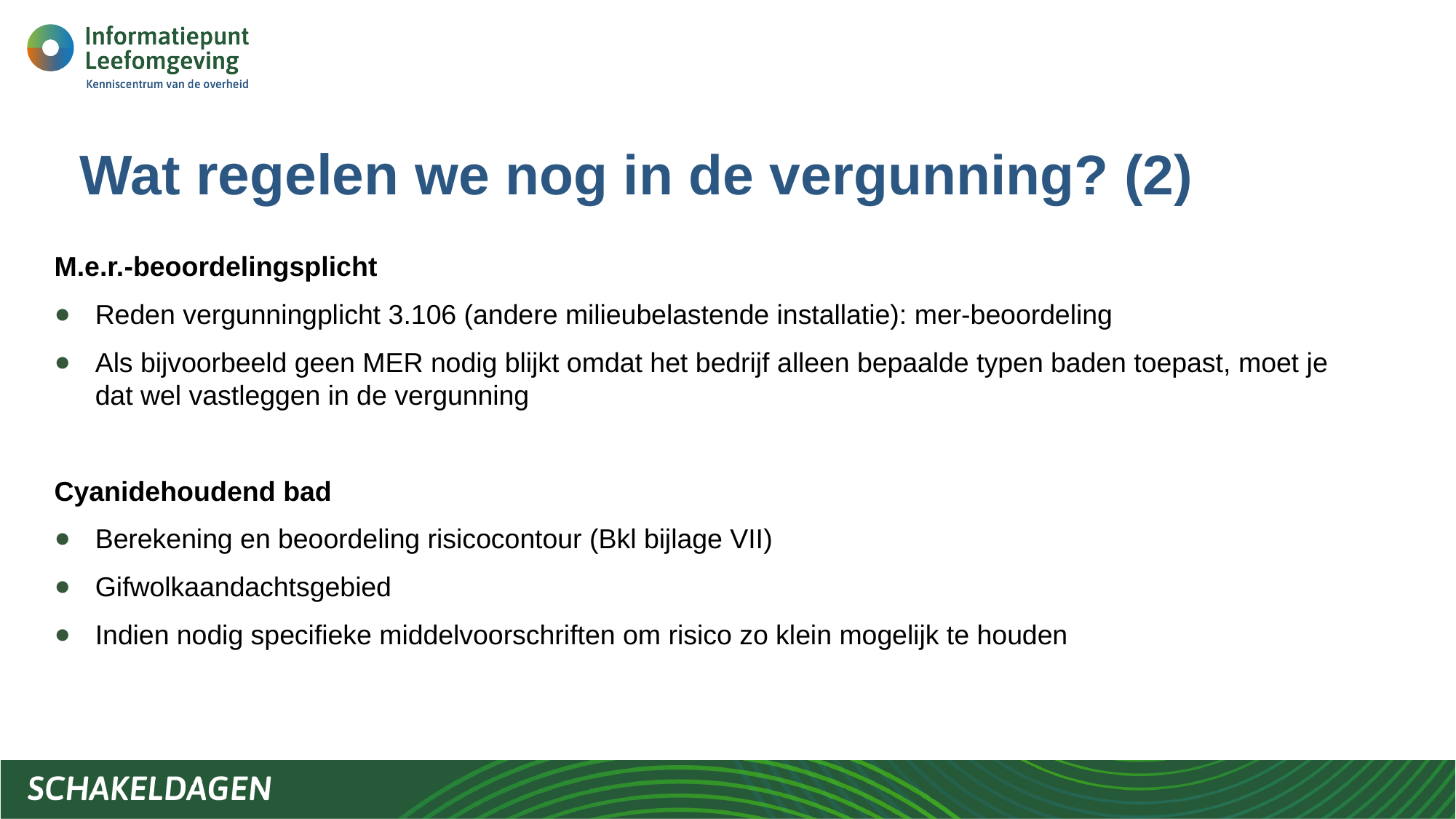

# Wat regelen we nog in de vergunning? (2)

M.e.r.-beoordelingsplicht
Reden vergunningplicht 3.106 (andere milieubelastende installatie): mer-beoordeling
Als bijvoorbeeld geen MER nodig blijkt omdat het bedrijf alleen bepaalde typen baden toepast, moet je dat wel vastleggen in de vergunning

Cyanidehoudend bad
Berekening en beoordeling risicocontour (Bkl bijlage VII)
Gifwolkaandachtsgebied
Indien nodig specifieke middelvoorschriften om risico zo klein mogelijk te houden